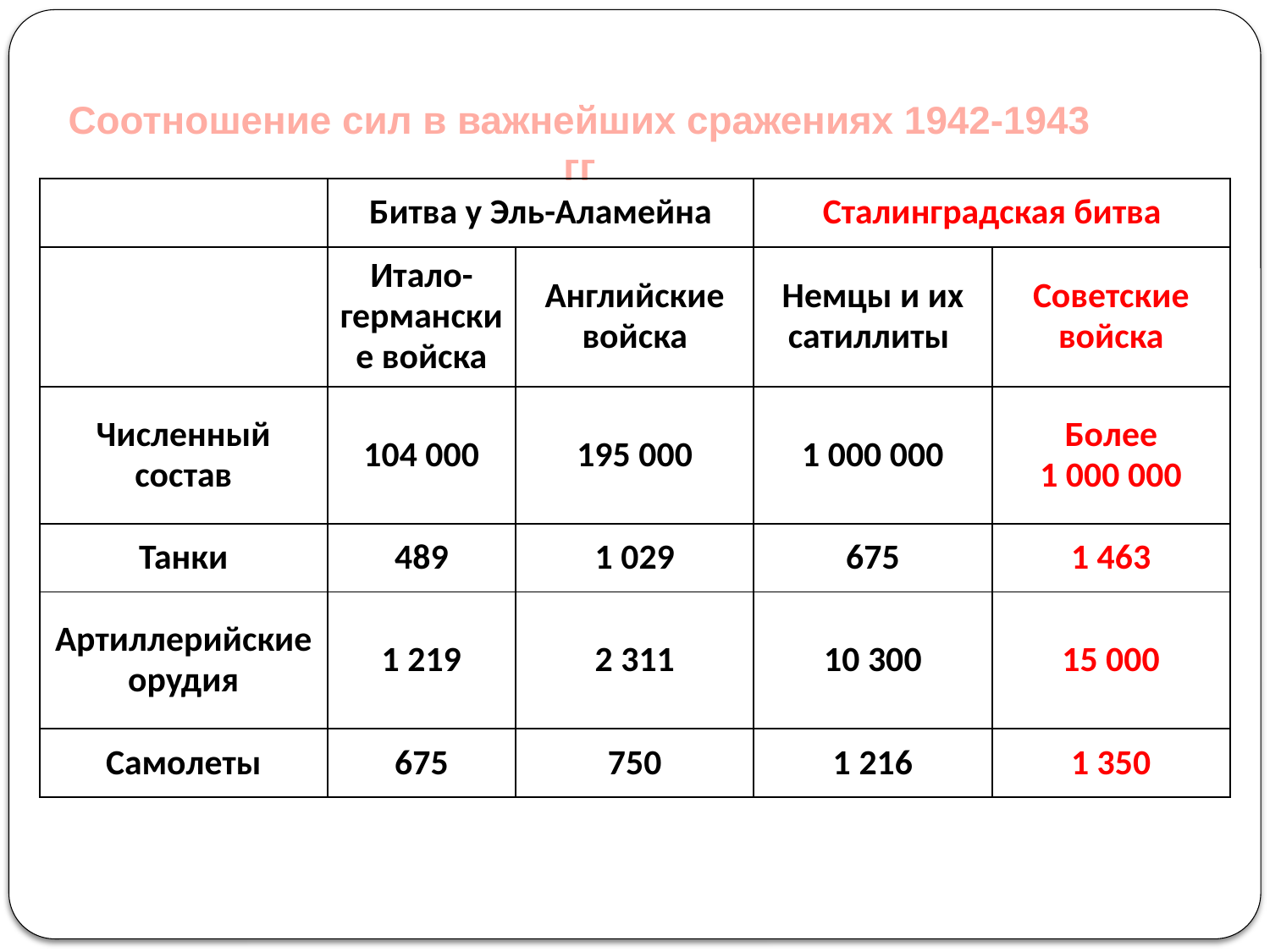

# Соотношение сил в важнейших сражениях 1942-1943 гг
|  | Битва у Эль-Аламейна |  | Сталинградская битва |  |
| --- | --- | --- | --- | --- |
|  | Итало-германские войска | Английские войска | Немцы и их сатиллиты | Советские войска |
| Численный состав | 104 000 | 195 000 | 1 000 000 | Более 1 000 000 |
| Танки | 489 | 1 029 | 675 | 1 463 |
| Артиллерийские орудия | 1 219 | 2 311 | 10 300 | 15 000 |
| Самолеты | 675 | 750 | 1 216 | 1 350 |